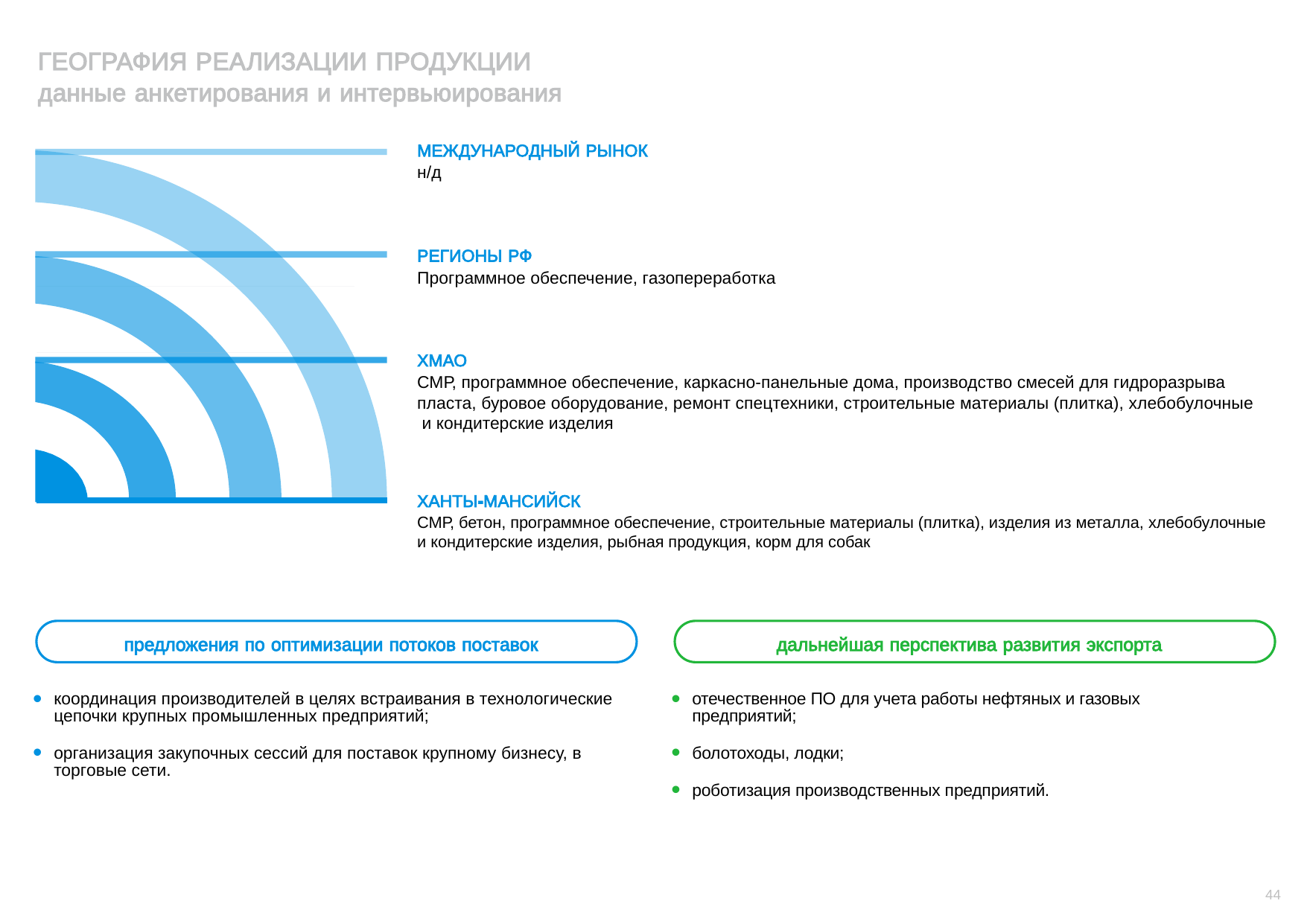

ГЕОГРАФИЯ РЕАЛИЗАЦИИ ПРОДУКЦИИ
данные анкетирования и интервьюирования
МЕЖДУНАРОДНЫЙ РЫНОК
н/д

РЕГИОНЫ РФ
Программное обеспечение, газопереработка

ХМАО
СМР, программное обеспечение, каркасно-панельные дома, производство смесей для гидроразрыва пласта, буровое оборудование, ремонт спецтехники, строительные материалы (плитка), хлебобулочные      и кондитерские изделия

ХАНТЫ-МАНСИЙСК
СМР, бетон, программное обеспечение, строительные материалы (плитка), изделия из металла, хлебобулочные и кондитерские изделия, рыбная продукция, корм для собак

предложения по оптимизации потоков поставок
дальнейшая перспектива развития экспорта

координация производителей в целях встраивания в технологические цепочки крупных промышленных предприятий;

организация закупочных сессий для поставок крупному бизнесу, в торговые сети.
отечественное ПО для учета работы нефтяных и газовых предприятий;

болотоходы, лодки;

роботизация производственных предприятий.
44